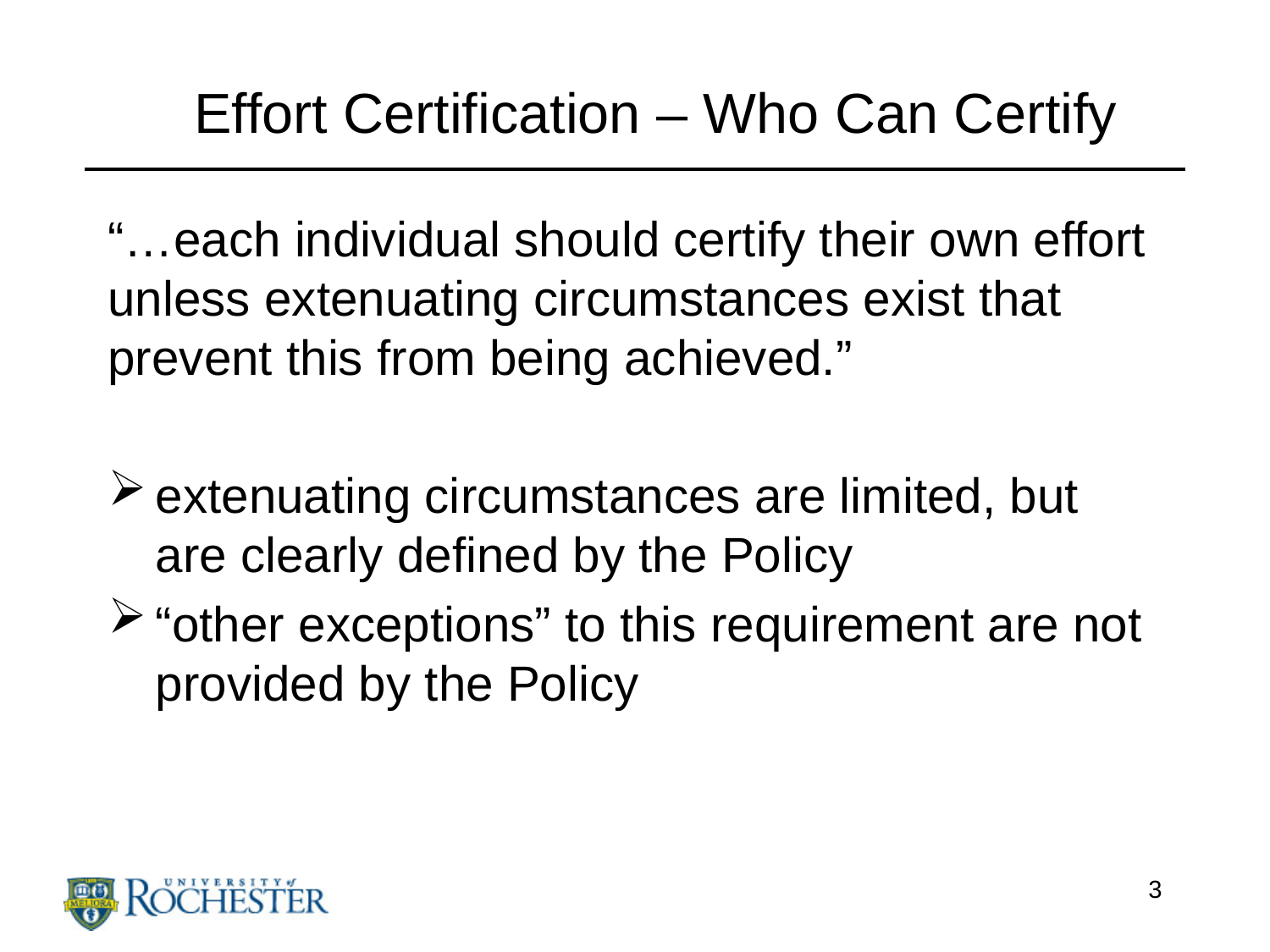

# Effort Certification – Who Can Certify
“…each individual should certify their own effort unless extenuating circumstances exist that prevent this from being achieved.”

extenuating circumstances are limited, but are clearly defined by the Policy
“other exceptions” to this requirement are not provided by the Policy

3